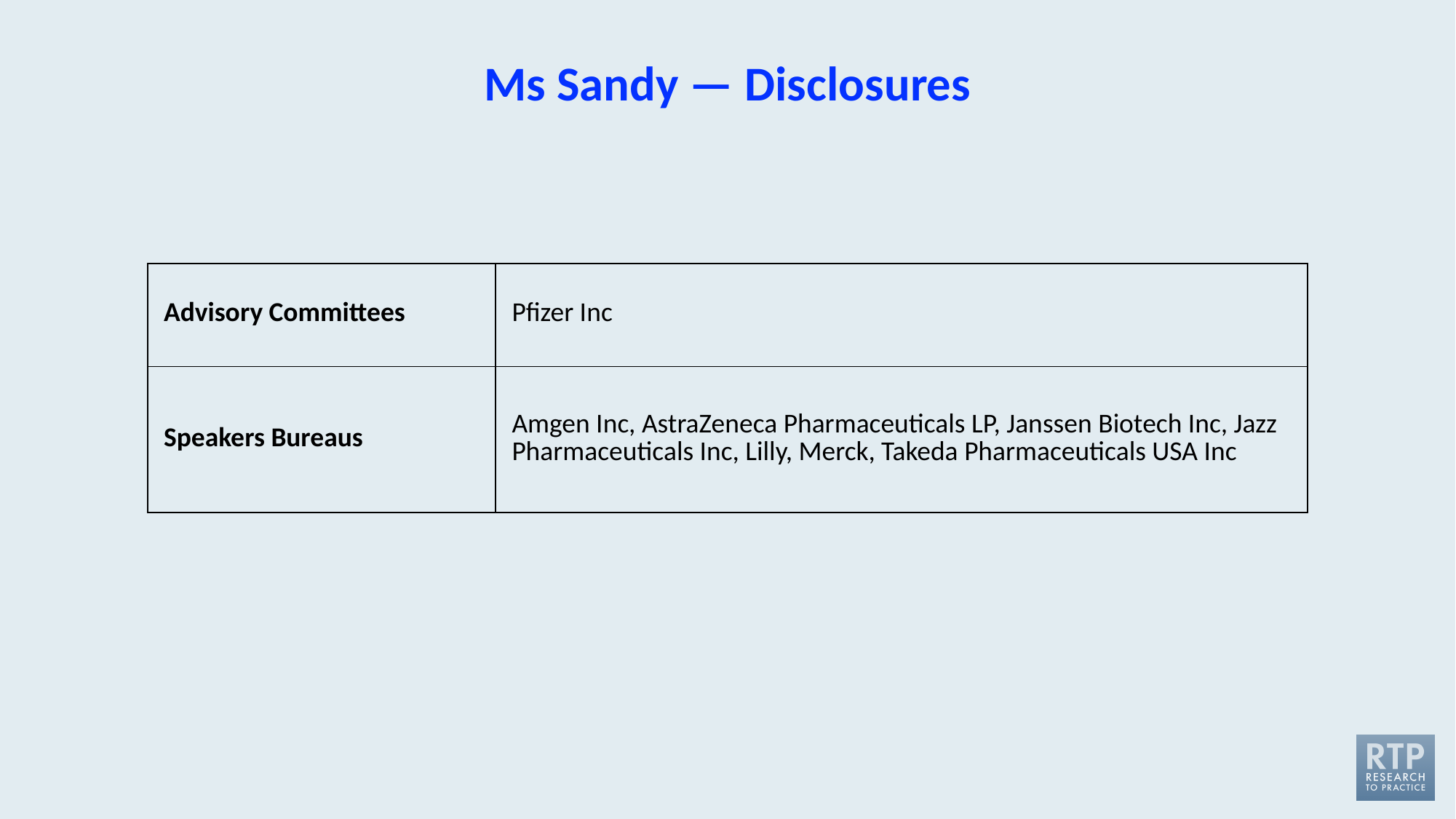

# Ms Sandy — Disclosures
| Advisory Committees | Pfizer Inc |
| --- | --- |
| Speakers Bureaus | Amgen Inc, AstraZeneca Pharmaceuticals LP, Janssen Biotech Inc, Jazz Pharmaceuticals Inc, Lilly, Merck, Takeda Pharmaceuticals USA Inc |